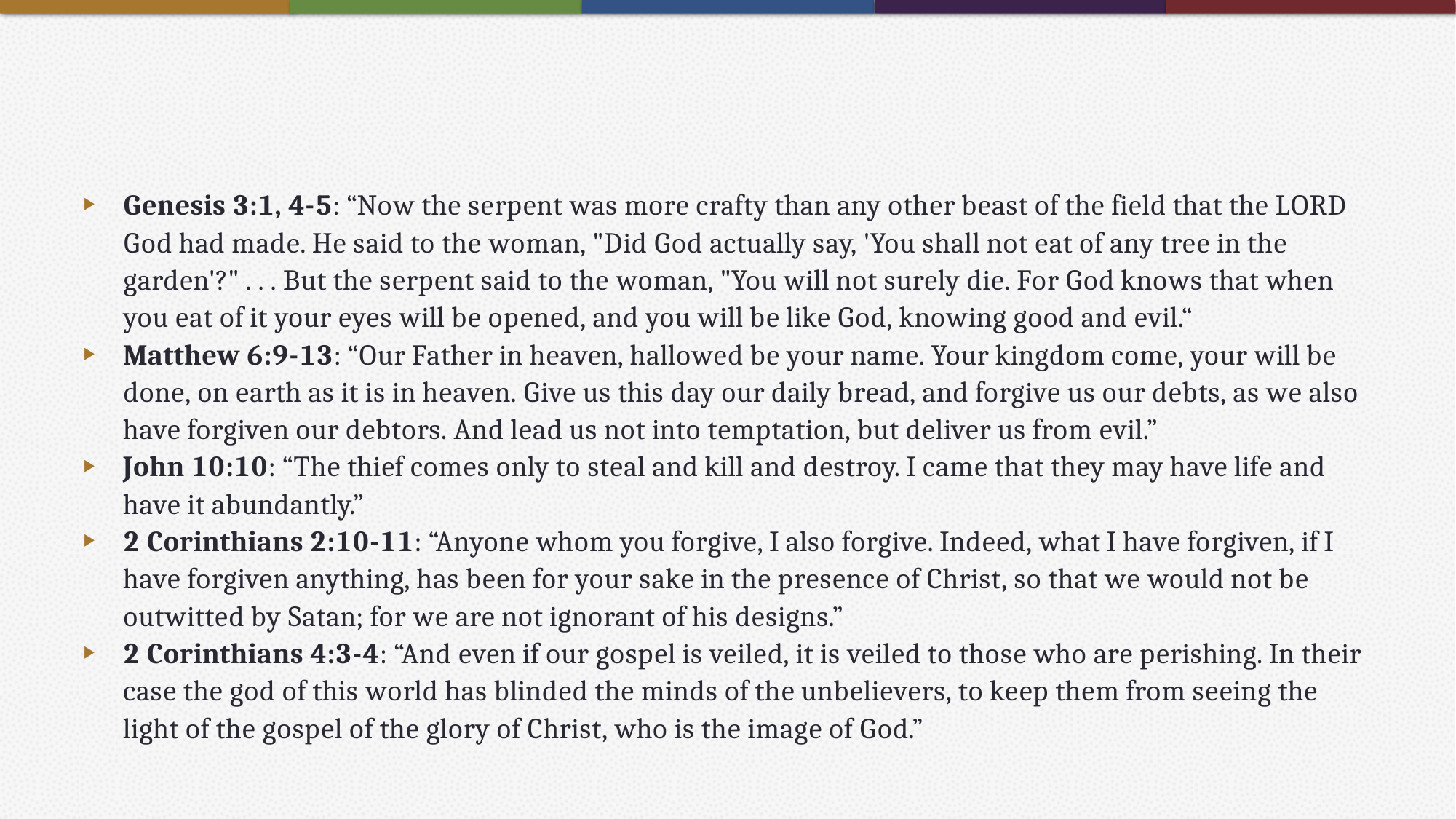

#
Genesis 3:1, 4-5: “Now the serpent was more crafty than any other beast of the field that the LORD God had made. He said to the woman, "Did God actually say, 'You shall not eat of any tree in the garden'?" . . . But the serpent said to the woman, "You will not surely die. For God knows that when you eat of it your eyes will be opened, and you will be like God, knowing good and evil.“
Matthew 6:9-13: “Our Father in heaven, hallowed be your name. Your kingdom come, your will be done, on earth as it is in heaven. Give us this day our daily bread, and forgive us our debts, as we also have forgiven our debtors. And lead us not into temptation, but deliver us from evil.”
John 10:10: “The thief comes only to steal and kill and destroy. I came that they may have life and have it abundantly.”
2 Corinthians 2:10-11: “Anyone whom you forgive, I also forgive. Indeed, what I have forgiven, if I have forgiven anything, has been for your sake in the presence of Christ, so that we would not be outwitted by Satan; for we are not ignorant of his designs.”
2 Corinthians 4:3-4: “And even if our gospel is veiled, it is veiled to those who are perishing. In their case the god of this world has blinded the minds of the unbelievers, to keep them from seeing the light of the gospel of the glory of Christ, who is the image of God.”